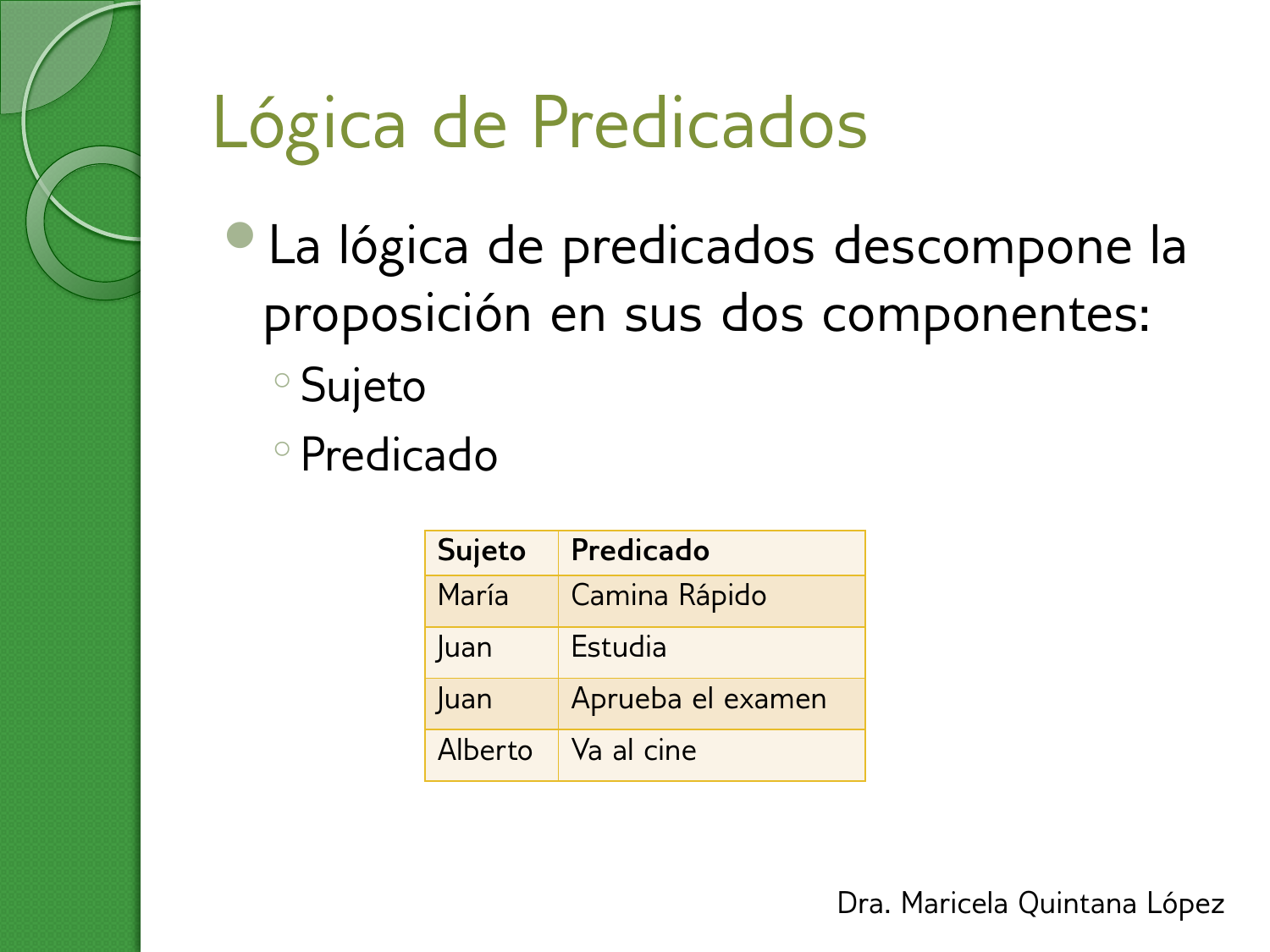

# Lógica de Predicados
La lógica de predicados descompone la proposición en sus dos componentes:
Sujeto
Predicado
| Sujeto | Predicado |
| --- | --- |
| María | Camina Rápido |
| Juan | Estudia |
| Juan | Aprueba el examen |
| Alberto | Va al cine |